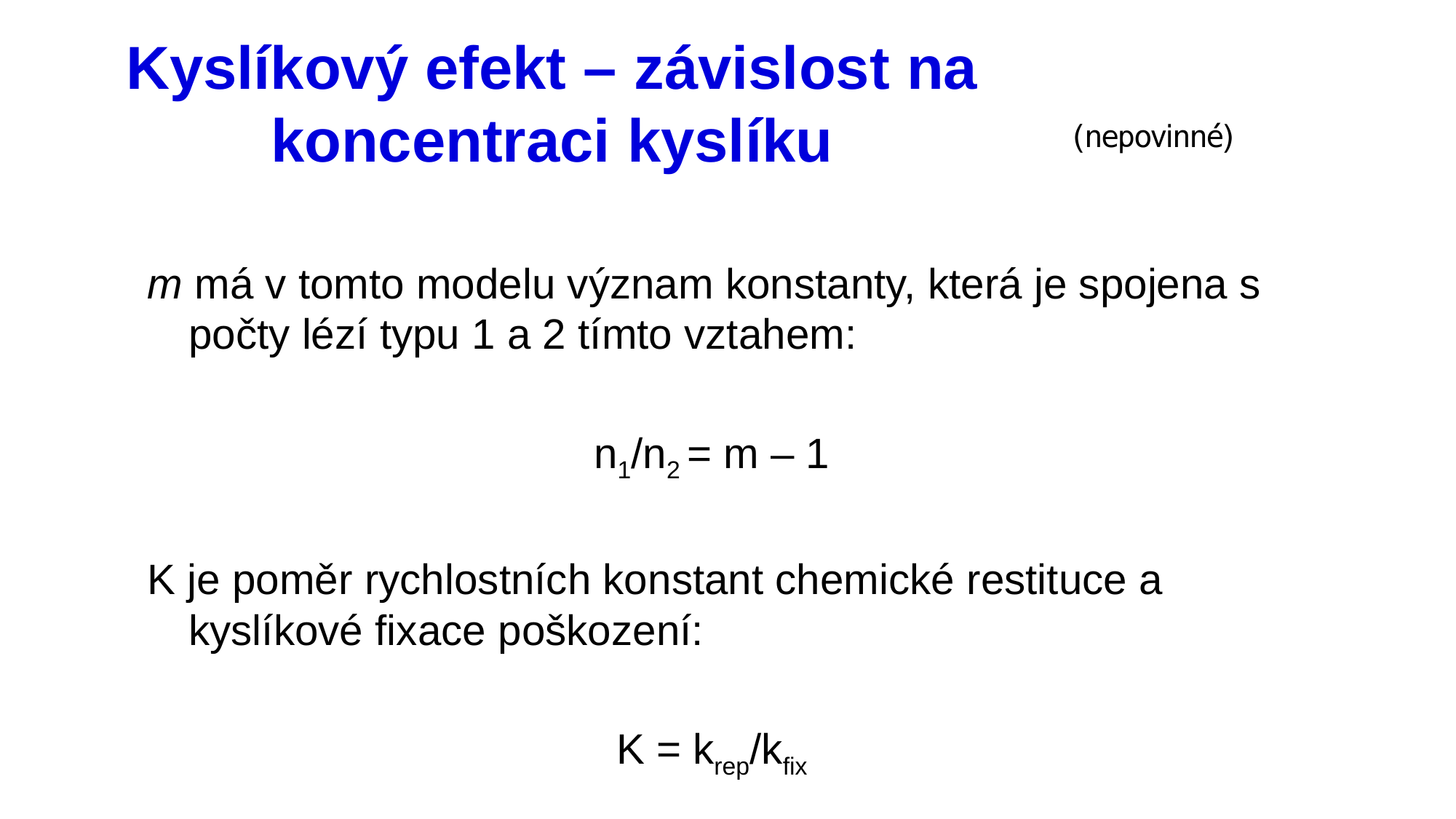

# Kyslíkový efekt – závislost na koncentraci kyslíku
(nepovinné)

m má v tomto modelu význam konstanty, která je spojena s počty lézí typu 1 a 2 tímto vztahem:

n1/n2 = m – 1

K je poměr rychlostních konstant chemické restituce a kyslíkové fixace poškození:

K = krep/kfix